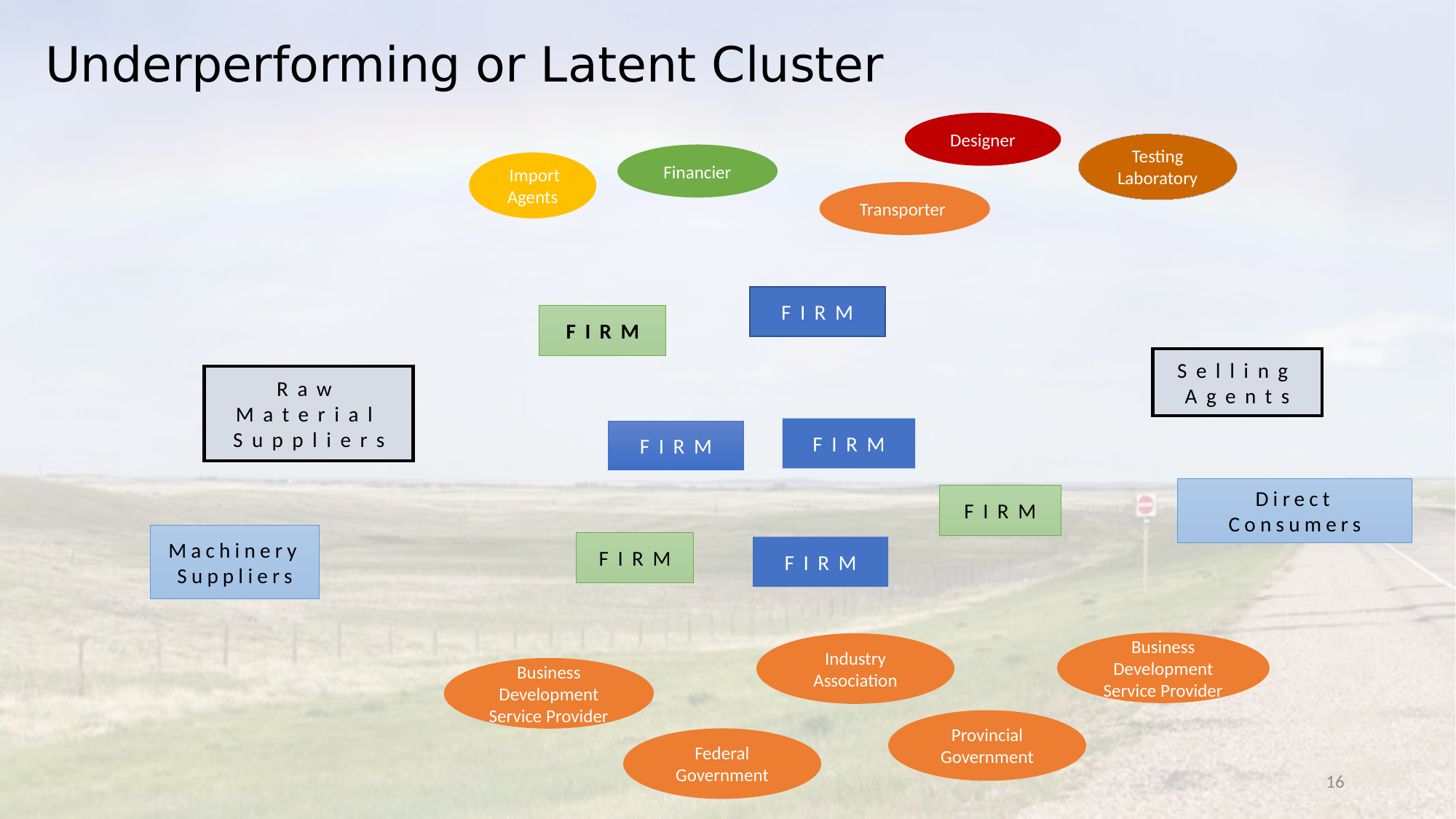

Underperforming or Latent Cluster
Designer
Testing Laboratory
 Financier
 Import Agents
Transporter
FIRM
FIRM
Selling Agents
Raw Material Suppliers
FIRM
FIRM
Direct Consumers
FIRM
Machinery Suppliers
FIRM
FIRM
Business Development Service Provider
Industry Association
Business Development Service Provider
Provincial Government
Federal Government
16